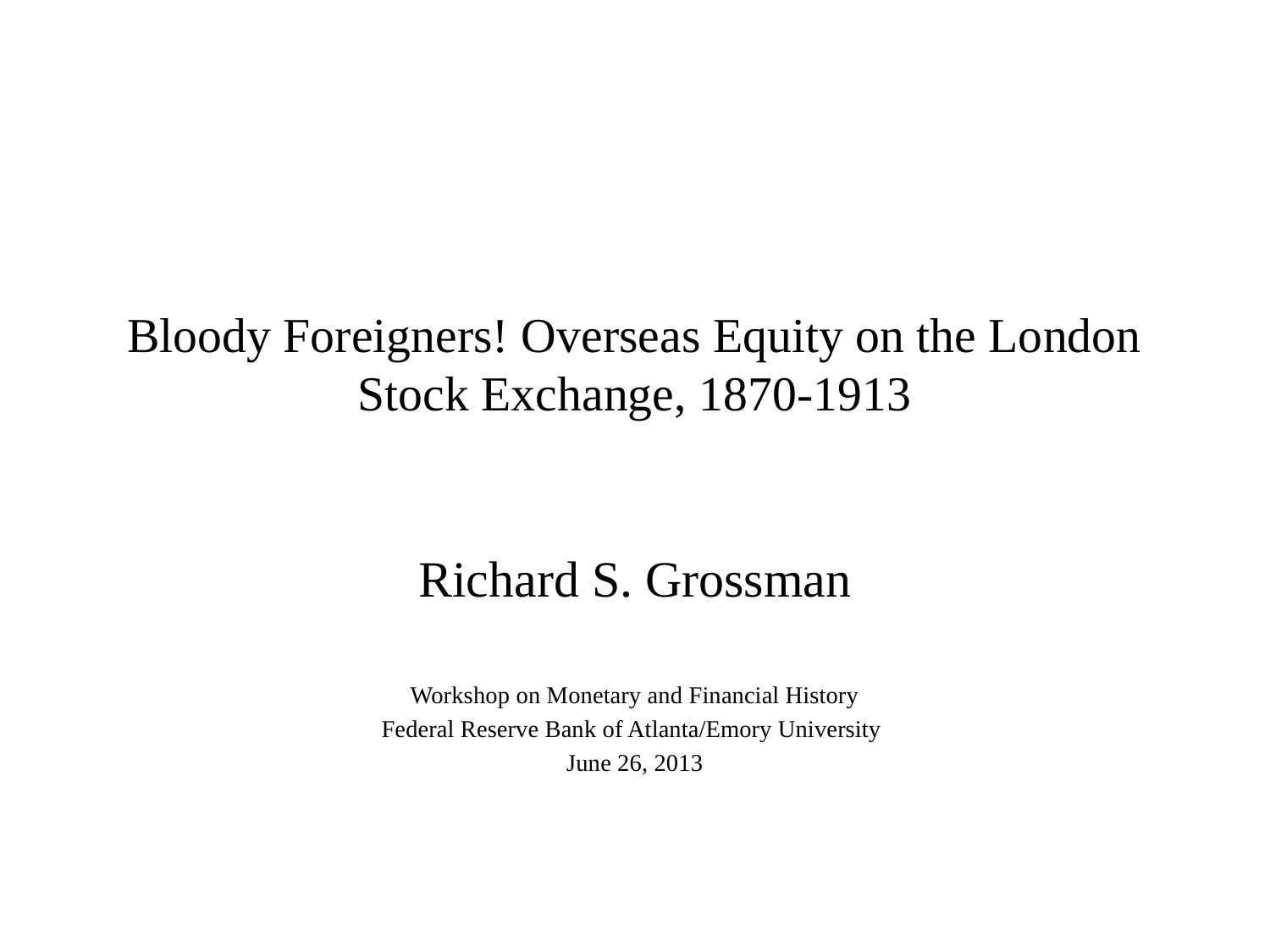

# Bloody Foreigners! Overseas Equity on the London Stock Exchange, 1870-1913
Richard S. Grossman

 Workshop on Monetary and Financial History
Federal Reserve Bank of Atlanta/Emory University
June 26, 2013